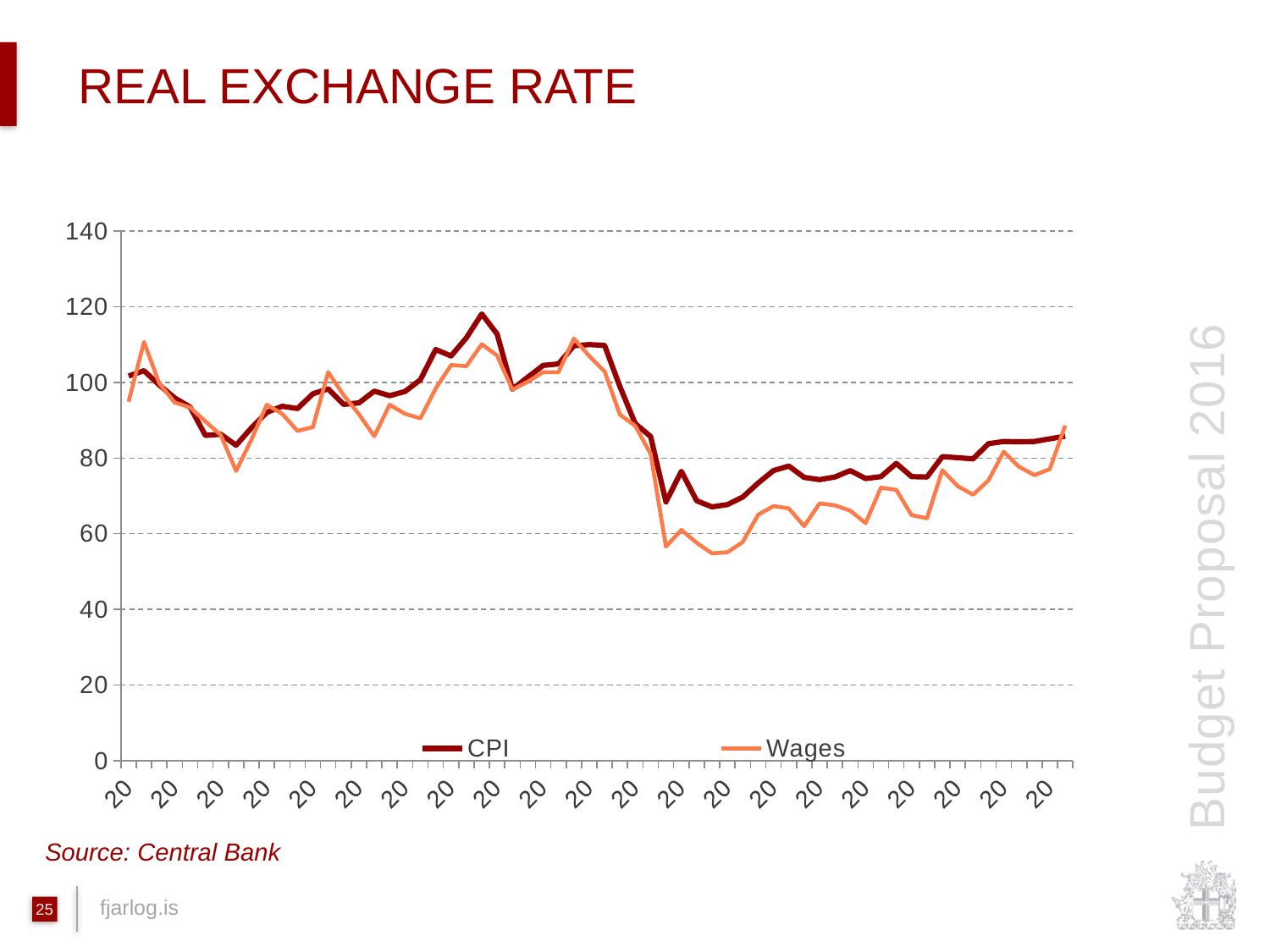

# Real exchange rate

### Chart

| Category | CPI | Wages |
|---|---|---|
| 2000 q1 | 101.7 | 94.9 |
| 2000 q2 | 103.1 | 110.7 |
| 2000 q3 | 99.3 | 99.7 |
| 2000 q4 | 95.9 | 94.7 |
| 2001 q1 | 93.5 | 93.4 |
| 2001 q2 | 86.0 | 89.7 |
| 2001 q3 | 86.3 | 86.1 |
| 2001 q4 | 83.4 | 76.6 |
| 2002 q1 | 88.0 | 84.9 |
| 2002 q2 | 92.1 | 94.1 |
| 2002 q3 | 93.7 | 91.7 |
| 2002 q4 | 93.1 | 87.2 |
| 2003 q1 | 97.0 | 88.2 |
| 2003 q2 | 98.3 | 102.7 |
| 2003 q3 | 94.2 | 96.7 |
| 2003 q4 | 94.6 | 91.6 |
| 2004 q1 | 97.7 | 85.8 |
| 2004 q2 | 96.5 | 94.1 |
| 2004 q3 | 97.6 | 91.7 |
| 2004 q4 | 100.7 | 90.5 |
| 2005 q1 | 108.7 | 98.4 |
| 2005 q2 | 107.0 | 104.6 |
| 2005 q3 | 111.8 | 104.3 |
| 2005 q4 | 118.1 | 110.1 |
| 2006 q1 | 112.8 | 107.1 |
| 2006 q2 | 98.2 | 98.1 |
| 2006 q3 | 101.4 | 100.2 |
| 2006 q4 | 104.5 | 102.7 |
| 2007 q1 | 104.9 | 102.7 |
| 2007 q2 | 109.7 | 111.6 |
| 2007 q3 | 110.0 | 107.0 |
| 2007 q4 | 109.8 | 102.9 |
| 2008 q1 | 98.9 | 91.5 |
| 2008 q2 | 89.1 | 88.5 |
| 2008 q3 | 85.7 | 81.1 |
| 2008 q4 | 68.4 | 56.6 |
| 2009 q1 | 76.5 | 61.0 |
| 2009 q2 | 68.7 | 57.6 |
| 2009 q3 | 67.1 | 54.8 |
| 2009 q4 | 67.7 | 55.1 |
| 2010 q1 | 69.7 | 57.8 |
| 2010 q2 | 73.4 | 65.0 |
| 2010 q3 | 76.7 | 67.3 |
| 2010 q4 | 77.9 | 66.7 |
| 2011 q1 | 74.9 | 62.0 |
| 2011 q2 | 74.3 | 68.0 |
| 2011 q3 | 75.0 | 67.5 |
| 2011 q4 | 76.7 | 66.1 |
| 2012 q1 | 74.6 | 62.8 |
| 2012 q2 | 75.1 | 72.2 |
| 2012 q3 | 78.6 | 71.6 |
| 2012 q4 | 75.1 | 64.9 |
| 2013 q1 | 75.0 | 64.1 |
| 2013 q2 | 80.4 | 76.8 |
| 2013 q3 | 80.1 | 72.6 |
| 2013 q4 | 79.8 | 70.3 |
| 2014 q1 | 83.8 | 74.1 |
| 2014 q2 | 84.4 | 81.7 |
| 2014 q3 | 84.3 | 77.7 |
| 2014 q4 | 84.4 | 75.5 |
| 2015 q1 | 85.1 | 77.1 |
| 2015 q2 | 85.8 | 88.6 |
Source: Central Bank
25